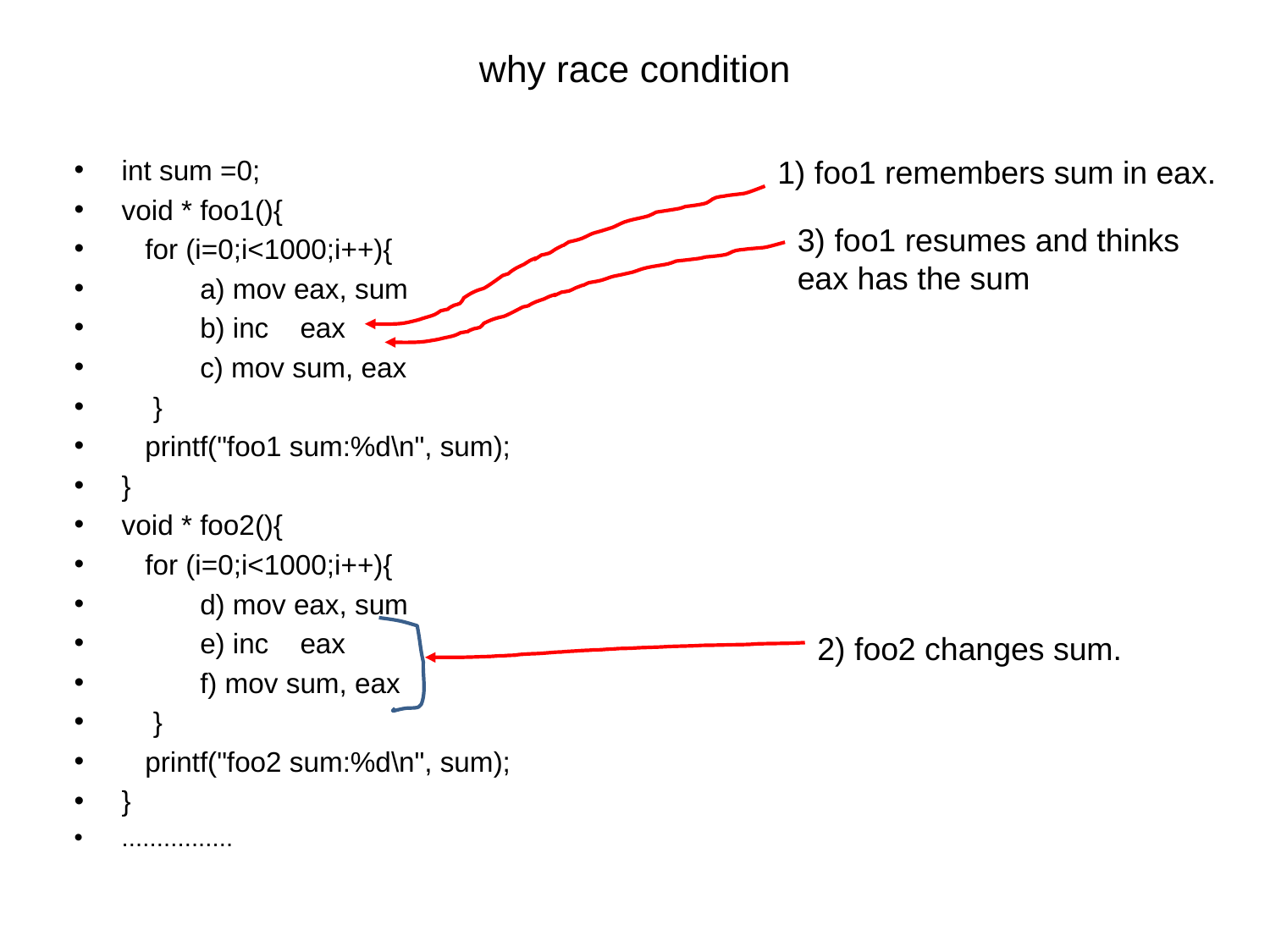

# why race condition
int sum =0;
void * foo1(){
   for (i=0;i<1000;i++){
          a) mov eax, sum
          b) inc    eax
          c) mov sum, eax
    }
   printf("foo1 sum:%d\n", sum);
}
void * foo2(){
   for (i=0;i<1000;i++){
          d) mov eax, sum
          e) inc    eax
          f) mov sum, eax
    }
   printf("foo2 sum:%d\n", sum);
}
................
1) foo1 remembers sum in eax.

3) foo1 resumes and thinks eax has the sum

2) foo2 changes sum.